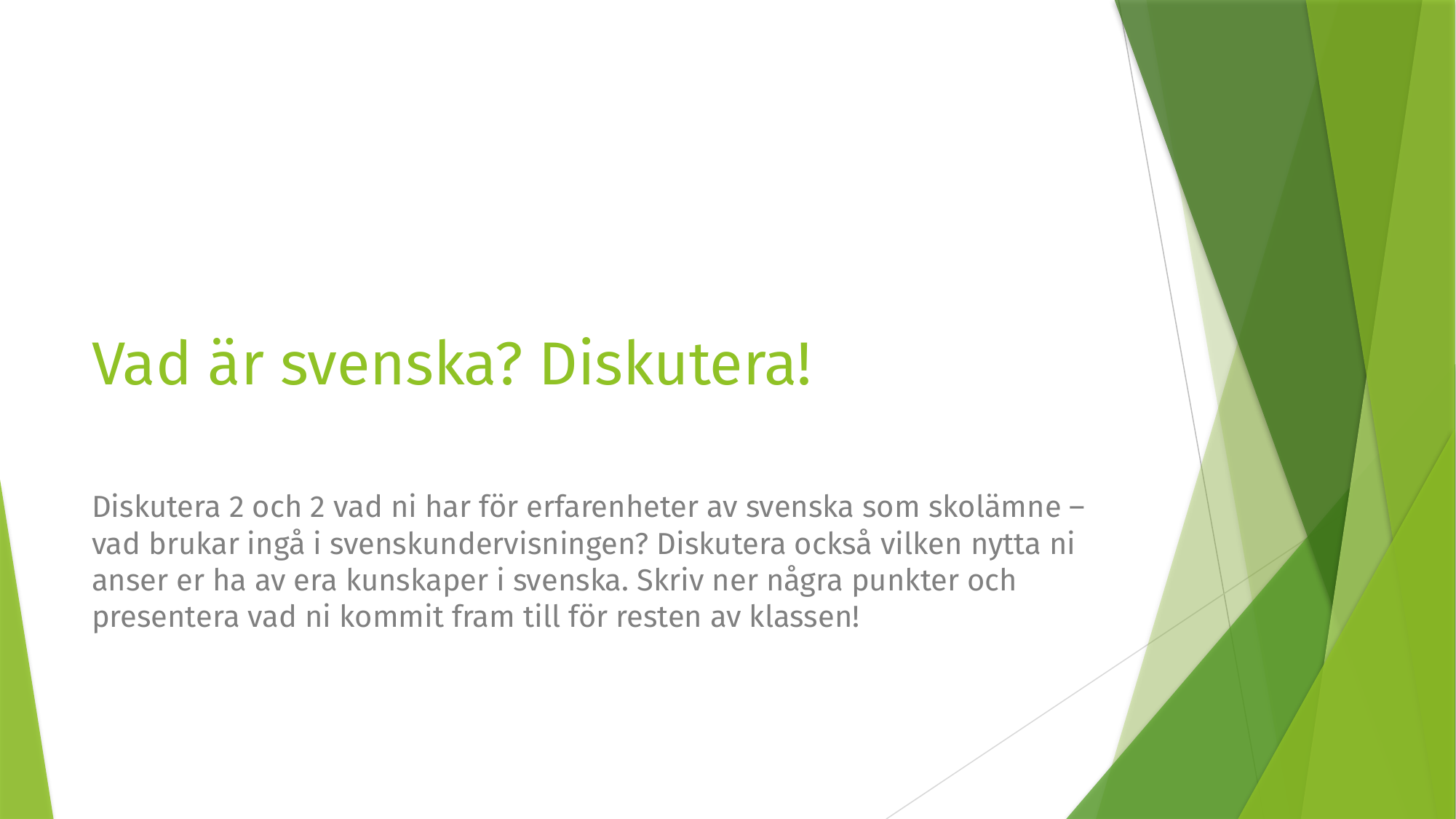

# Vad är svenska? Diskutera!
Diskutera 2 och 2 vad ni har för erfarenheter av svenska som skolämne – vad brukar ingå i svenskundervisningen? Diskutera också vilken nytta ni anser er ha av era kunskaper i svenska. Skriv ner några punkter och presentera vad ni kommit fram till för resten av klassen!